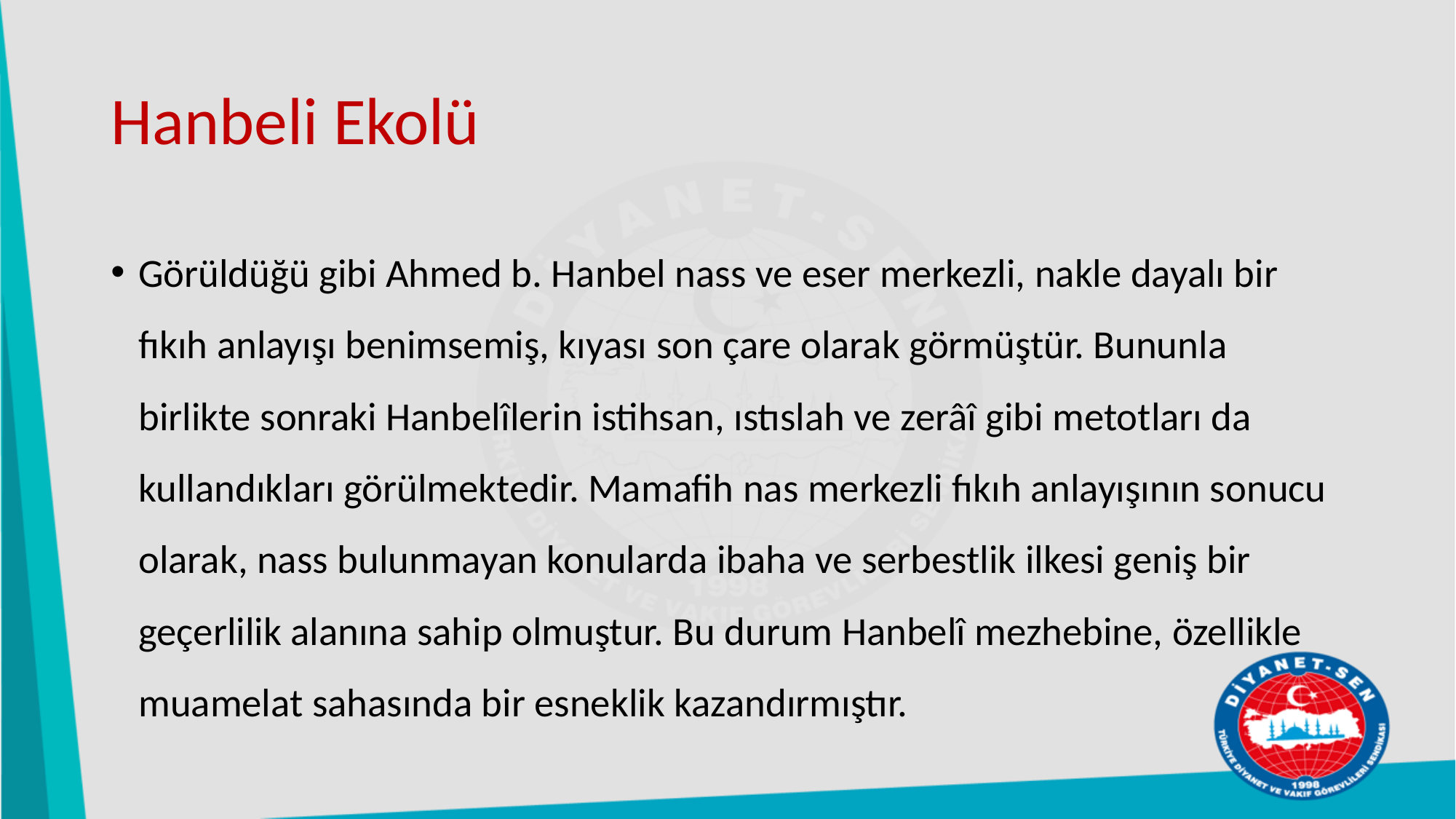

# Hanbeli Ekolü
Görüldüğü gibi Ahmed b. Hanbel nass ve eser merkezli, nakle dayalı bir fıkıh anlayışı benimsemiş, kıyası son çare olarak görmüştür. Bununla birlikte sonraki Hanbelîlerin istihsan, ıstıslah ve zerâî gibi metotları da kullandıkları görülmektedir. Mamafih nas merkezli fıkıh anlayışının sonucu olarak, nass bulunmayan konularda ibaha ve serbestlik ilkesi geniş bir geçerlilik alanına sahip olmuştur. Bu durum Hanbelî mezhebine, özellikle muamelat sahasında bir esneklik kazandırmıştır.